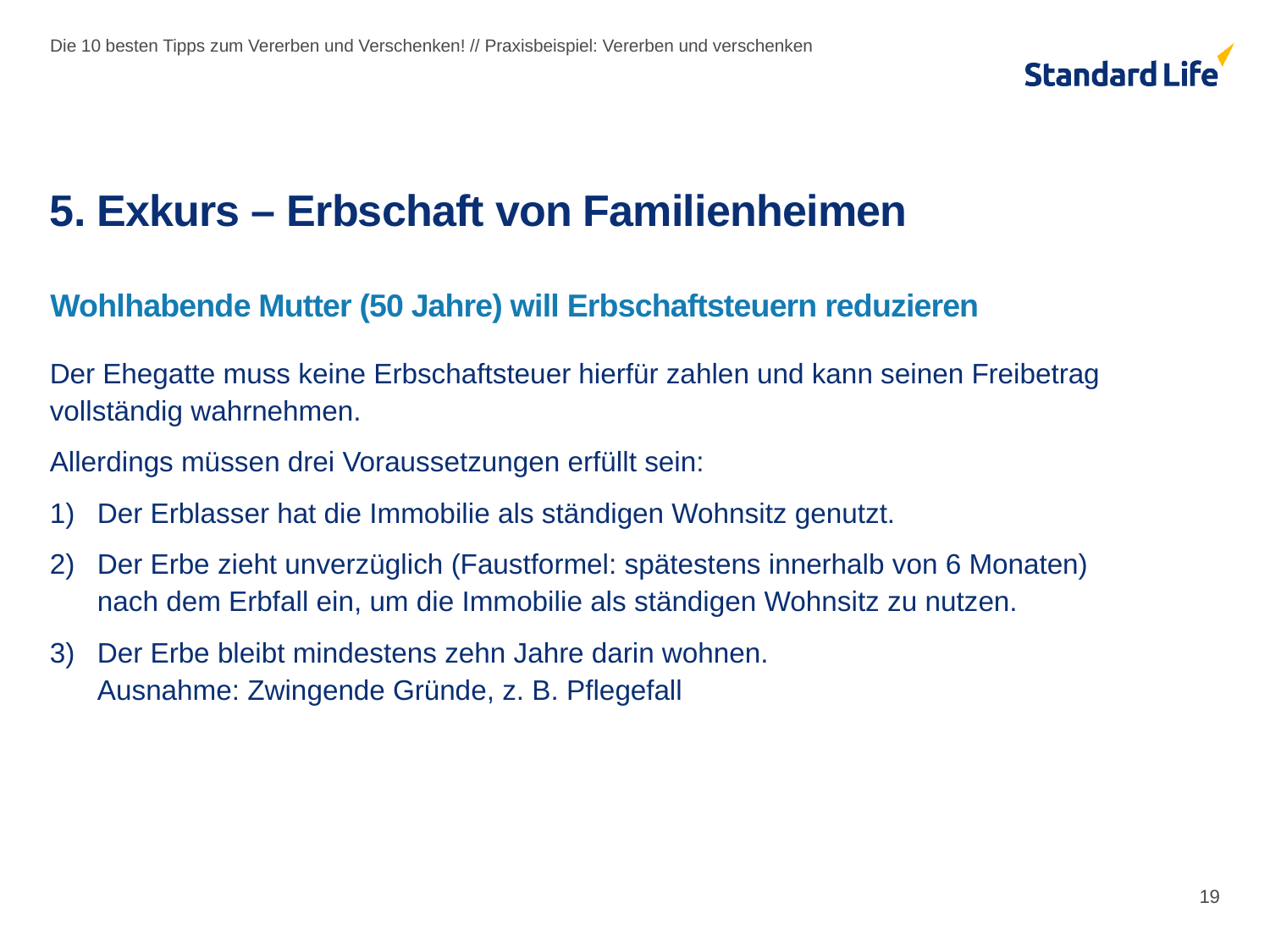

Die 10 besten Tipps zum Vererben und Verschenken! // Praxisbeispiel: Vererben und verschenken
# 5. Exkurs – Erbschaft von Familienheimen
Wohlhabende Mutter (50 Jahre) will Erbschaftsteuern reduzieren
Der Ehegatte muss keine Erbschaftsteuer hierfür zahlen und kann seinen Freibetrag vollständig wahrnehmen.
Allerdings müssen drei Voraussetzungen erfüllt sein:
Der Erblasser hat die Immobilie als ständigen Wohnsitz genutzt.
Der Erbe zieht unverzüglich (Faustformel: spätestens innerhalb von 6 Monaten)
nach dem Erbfall ein, um die Immobilie als ständigen Wohnsitz zu nutzen.
Der Erbe bleibt mindestens zehn Jahre darin wohnen.
Ausnahme: Zwingende Gründe, z. B. Pflegefall
19